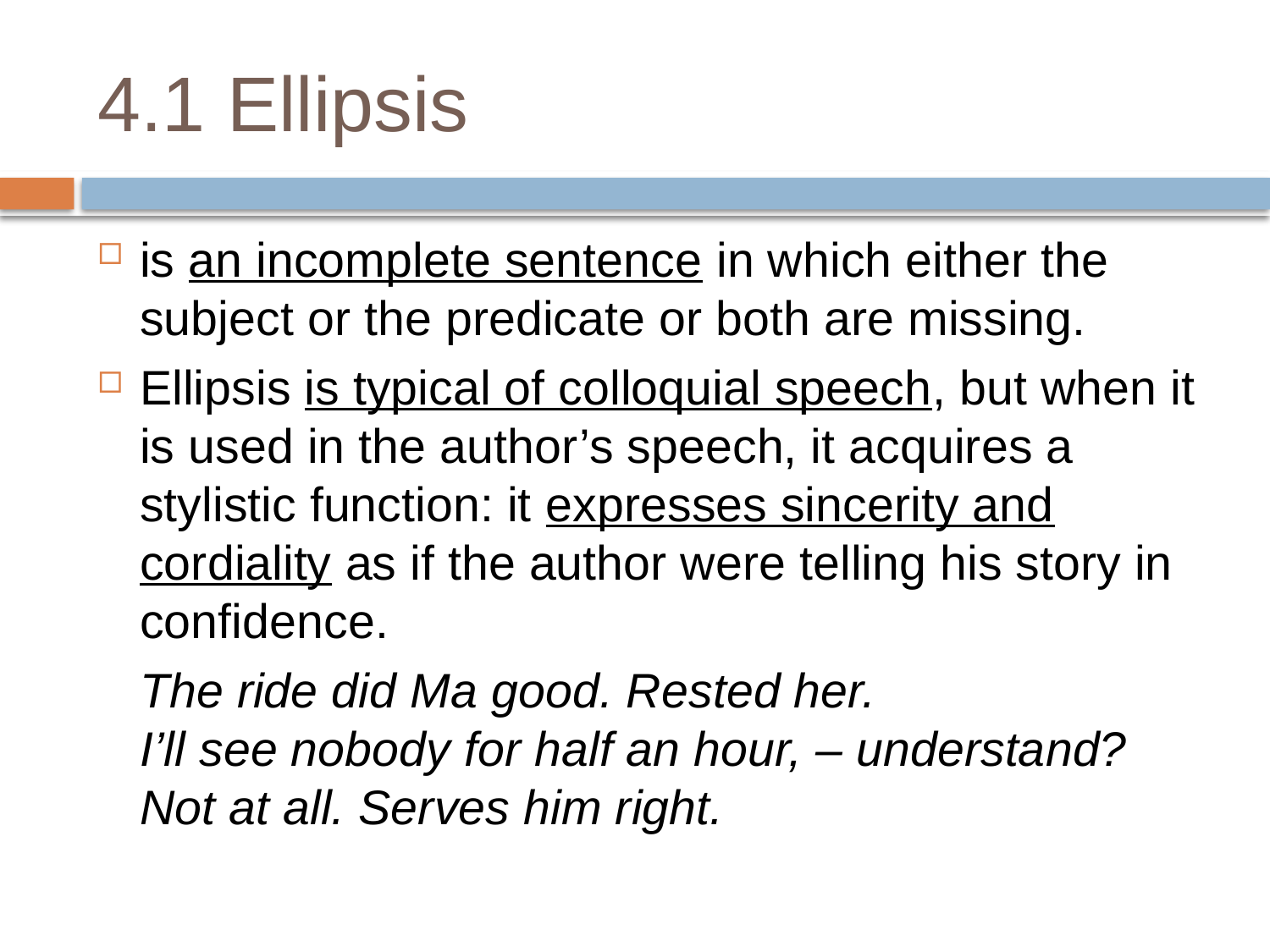

# 4.1 Ellipsis
is an incomplete sentence in which either the subject or the predicate or both are missing.
Ellipsis is typical of colloquial speech, but when it is used in the author’s speech, it acquires a stylistic function: it expresses sincerity and cordiality as if the author were telling his story in confidence.
	The ride did Ma good. Rested her.
I’ll see nobody for half an hour, – understand?
Not at all. Serves him right.